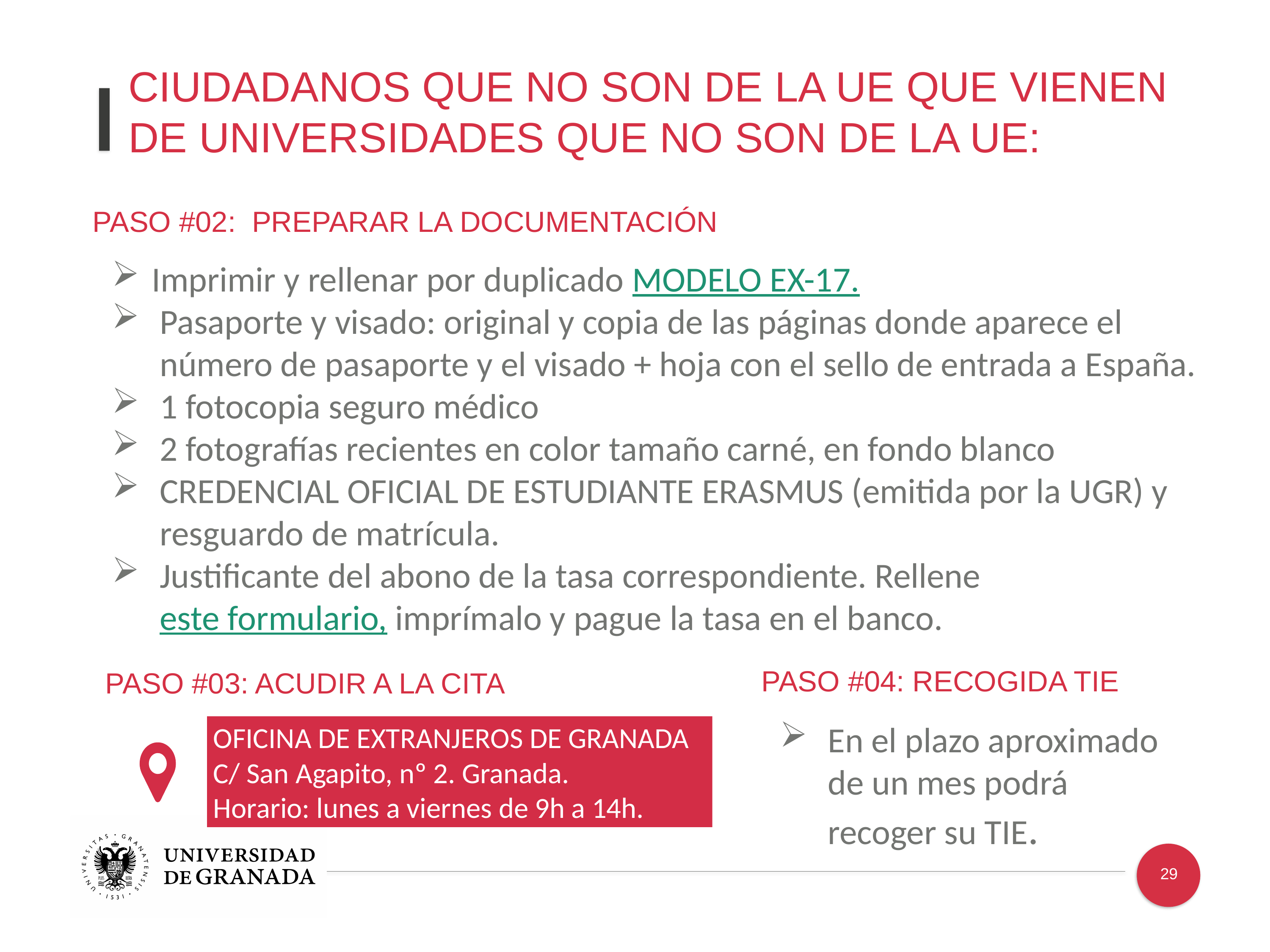

CIUDADANOS QUE NO SON DE LA UE QUE VIENEN DE UNIVERSIDADES QUE NO SON DE LA UE:

PASO #02:  PREPARAR LA DOCUMENTACIÓN
Imprimir y rellenar por duplicado MODELO EX-17.
Pasaporte y visado: original y copia de las páginas donde aparece el número de pasaporte y el visado + hoja con el sello de entrada a España.
1 fotocopia seguro médico
2 fotografías recientes en color tamaño carné, en fondo blanco
CREDENCIAL OFICIAL DE ESTUDIANTE ERASMUS (emitida por la UGR) y resguardo de matrícula.
Justificante del abono de la tasa correspondiente. Rellene este formulario, imprímalo y pague la tasa en el banco.
PASO #04: RECOGIDA TIE
PASO #03: ACUDIR A LA CITA
En el plazo aproximado de un mes podrá recoger su TIE.
OFICINA DE EXTRANJEROS DE GRANADA
C/ San Agapito, nº 2. Granada.
Horario: lunes a viernes de 9h a 14h.